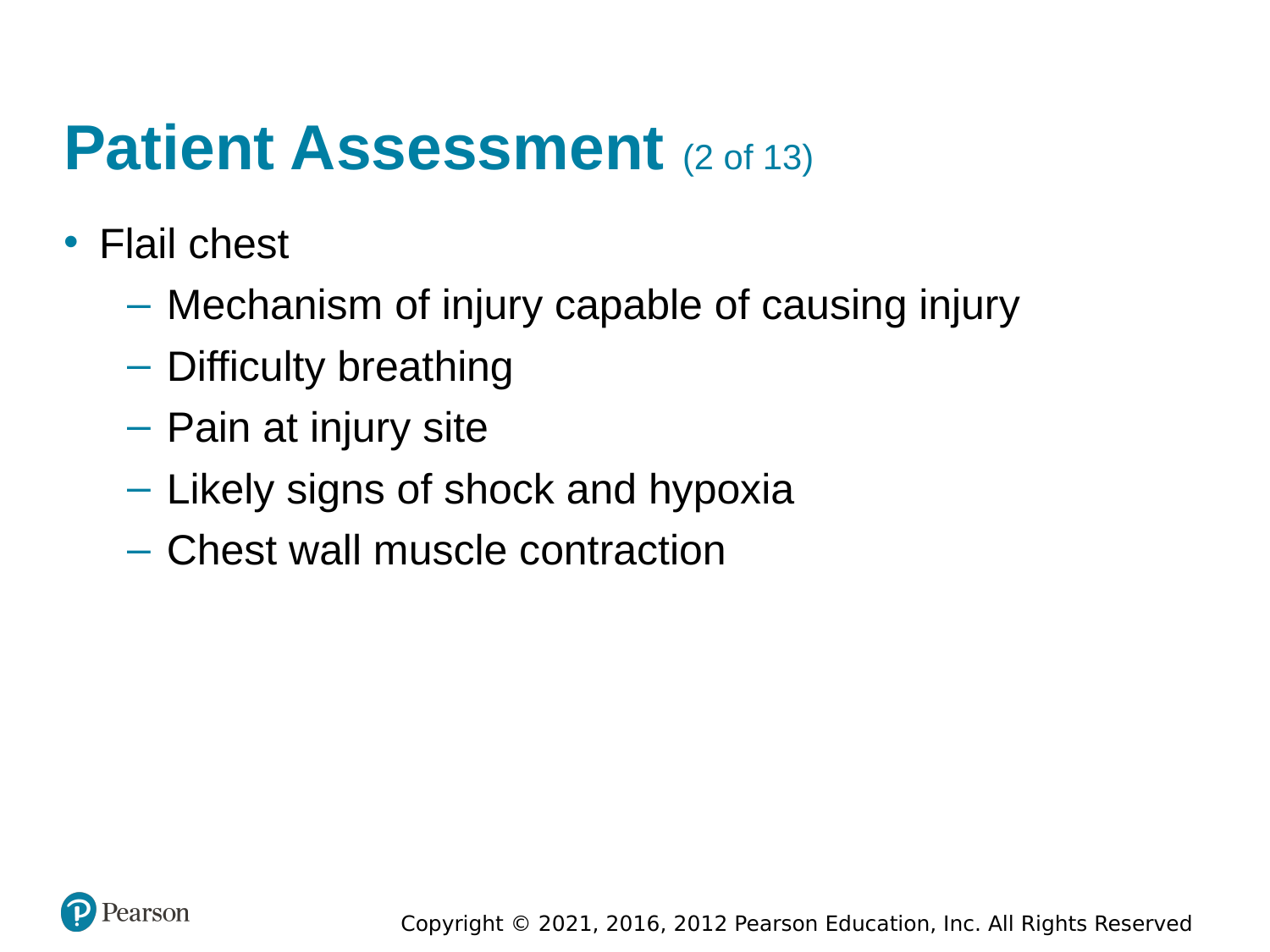

# Patient Assessment (2 of 13)
Flail chest
Mechanism of injury capable of causing injury
Difficulty breathing
Pain at injury site
Likely signs of shock and hypoxia
Chest wall muscle contraction